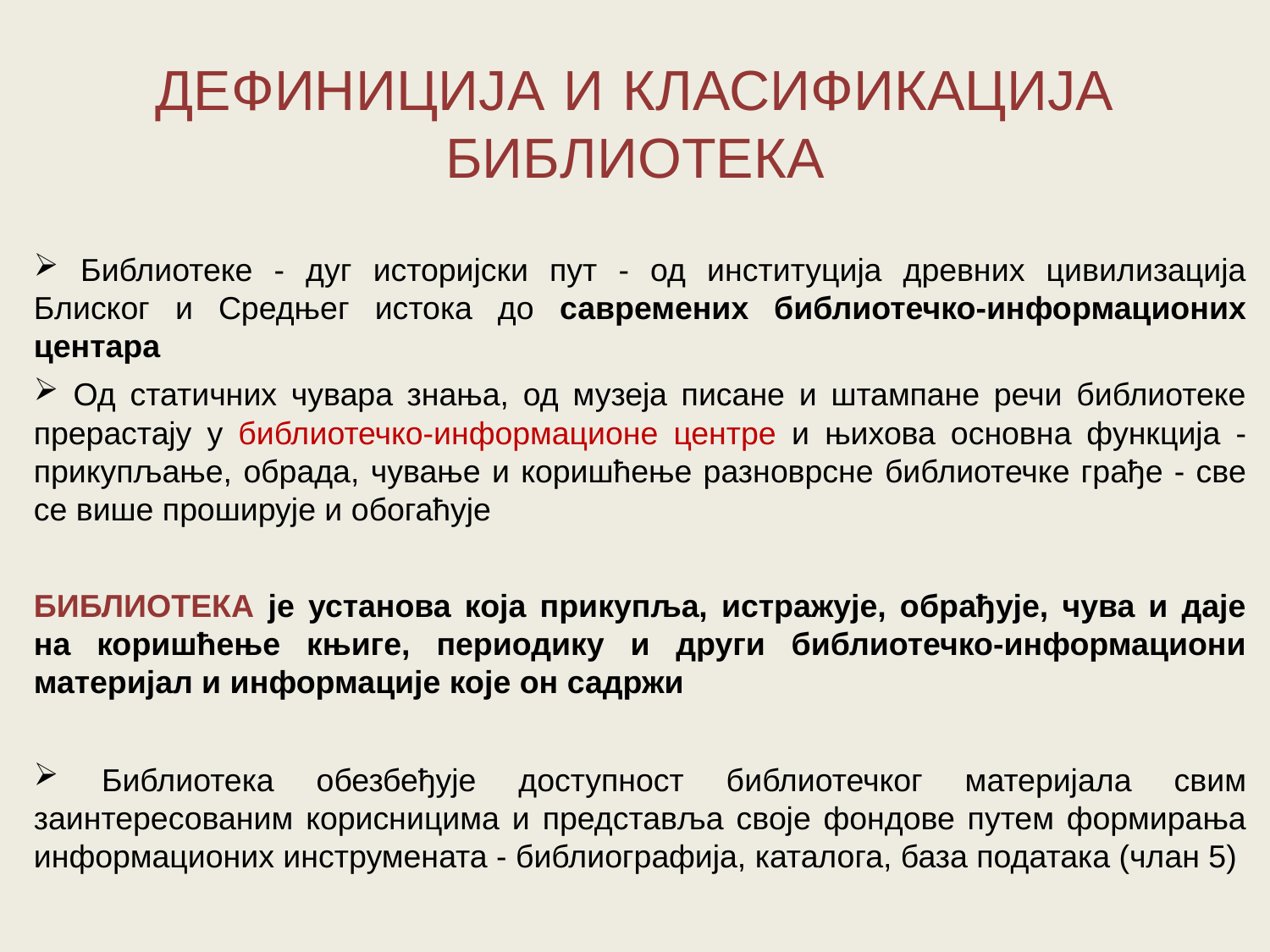

# ДЕФИНИЦИЈА И КЛАСИФИКАЦИЈА БИБЛИОТЕКА
 Библиотеке - дуг историјски пут - од институција древних цивилизација Блиског и Средњег истока до савремених библиотечко-информационих центара
 Од статичних чувара знања, од музеја писане и штампане речи библиотеке прерастају у библиотечко-информационе центре и њихова основна функција - прикупљање, обрада, чување и коришћење разноврсне библиотечке грађе - све се више проширује и обогаћује

БИБЛИОТЕКА је установа која прикупља, истражује, обрађује, чува и даје на коришћење књиге, периодику и други библиотечко-информациони материјал и информације које он садржи

 Библиотека обезбеђује доступност библиотечког материјала свим заинтересованим корисницима и представља своје фондове путем формирања информационих инструмената - библиографија, каталога, база података (члан 5)